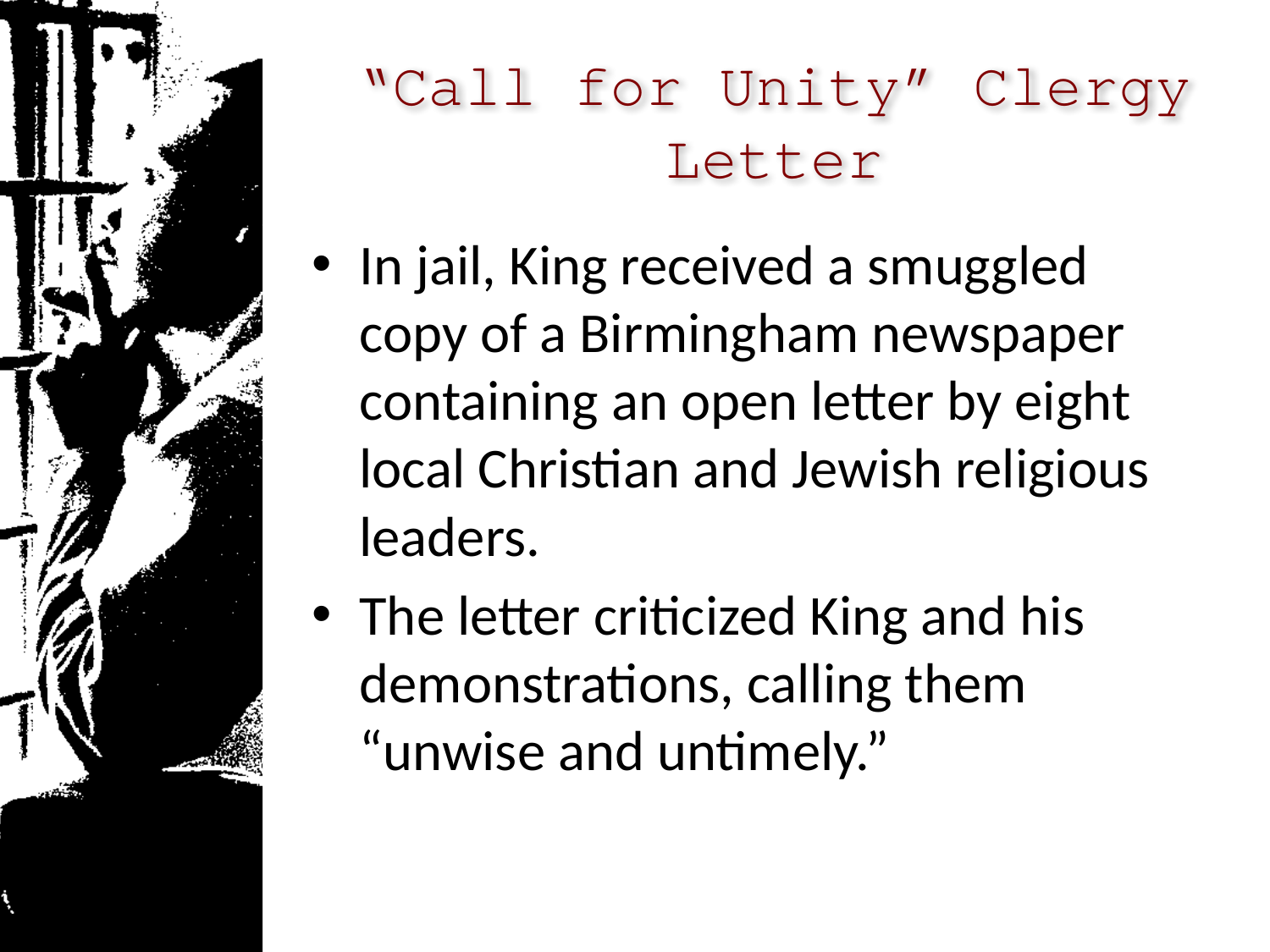

# “Call for Unity” Clergy Letter
In jail, King received a smuggled copy of a Birmingham newspaper containing an open letter by eight local Christian and Jewish religious leaders.
The letter criticized King and his demonstrations, calling them “unwise and untimely.”